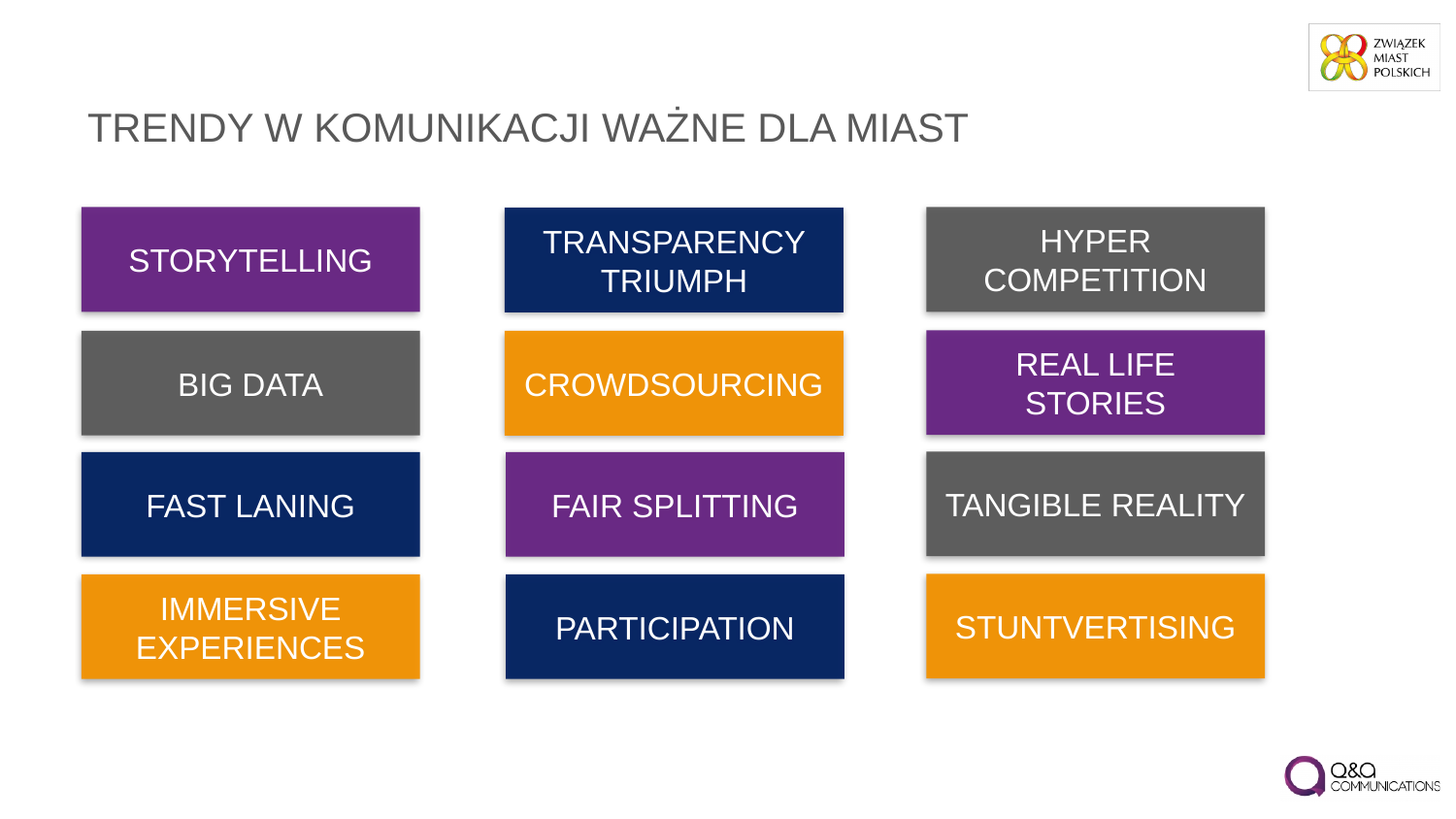

# TRENDY W KOMUNIKACJI WAŻNE DLA MIAST
STORYTELLING
BIG DATA
FAST LANING
IMMERSIVE EXPERIENCES
HYPER COMPETITION
REAL LIFE STORIES
TANGIBLE REALITY
STUNTVERTISING
TRANSPARENCY TRIUMPH
CROWDSOURCING
FAIR SPLITTING
PARTICIPATION